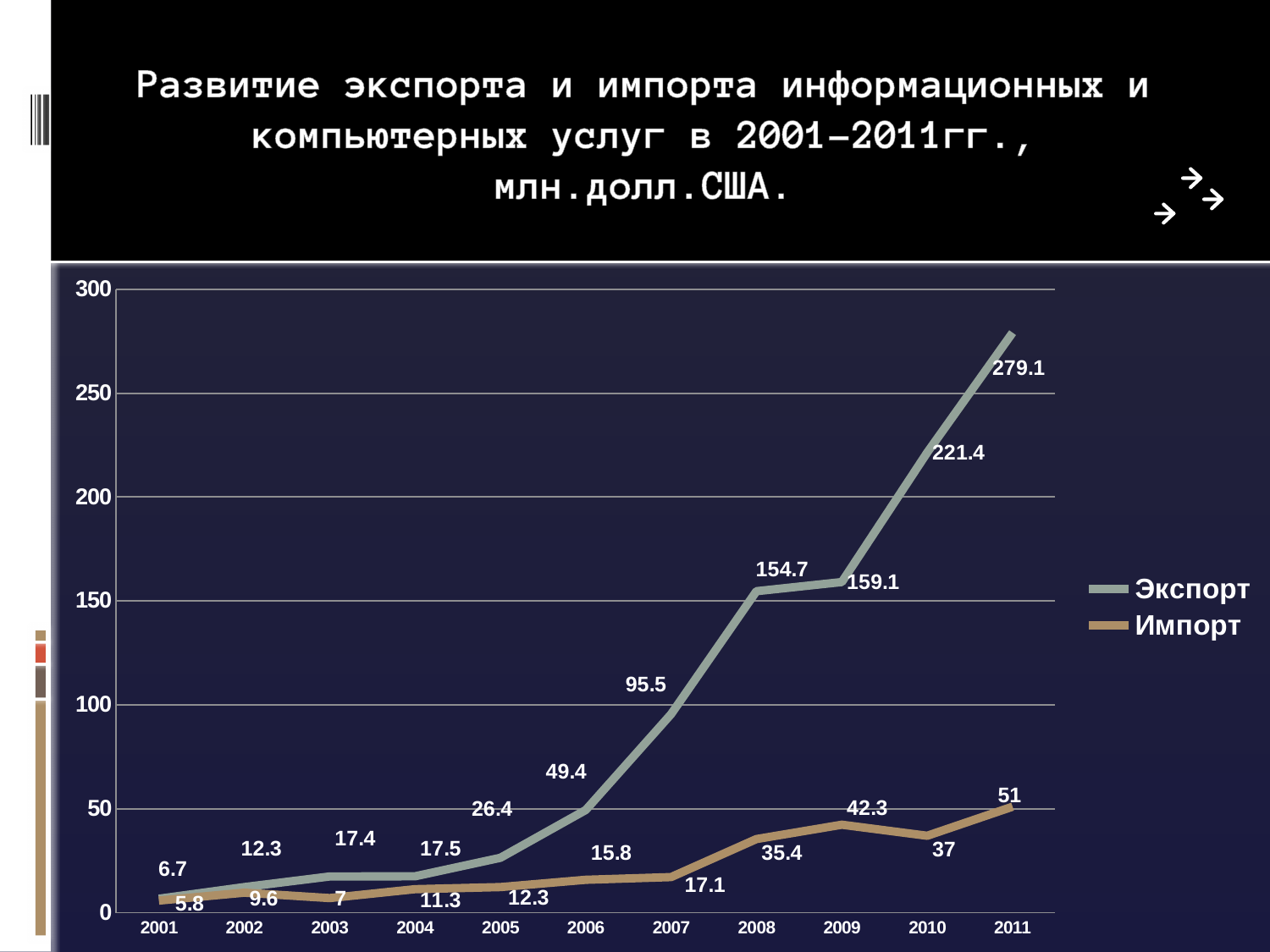

# Развитие экспорта и импорта информационных и компьютерных услуг в 2001-2011гг., млн.долл.США.

### Chart

| Category | Экспорт | Импорт |
|---|---|---|
| 2001 | 6.7 | 5.8 |
| 2002 | 12.3 | 9.6 |
| 2003 | 17.4 | 7.0 |
| 2004 | 17.5 | 11.3 |
| 2005 | 26.4 | 12.3 |
| 2006 | 49.4 | 15.8 |
| 2007 | 95.5 | 17.1 |
| 2008 | 154.7 | 35.4 |
| 2009 | 159.1 | 42.3 |
| 2010 | 221.4 | 37.0 |
| 2011 | 279.1 | 51.0 |